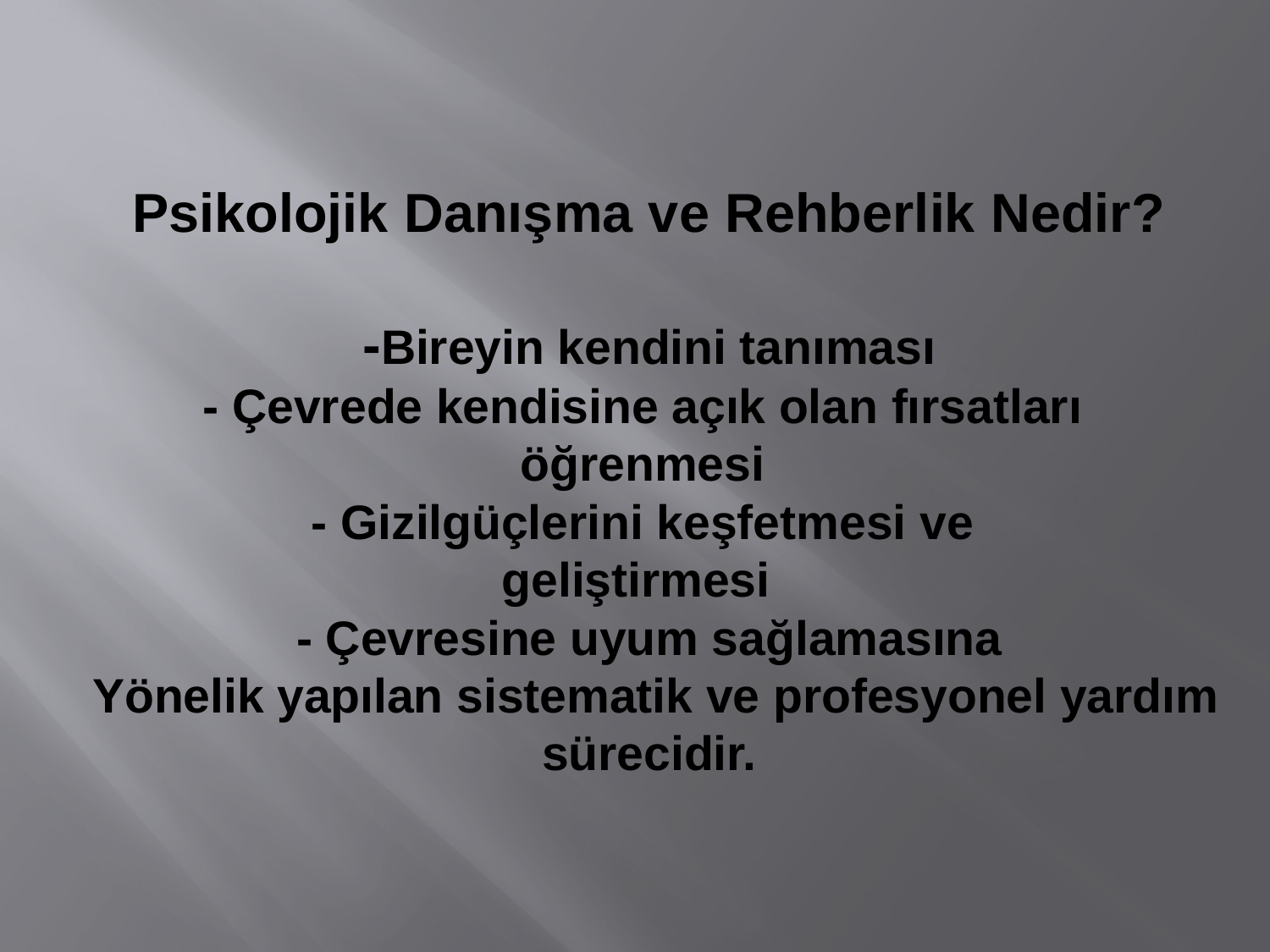

# Psikolojik Danışma ve Rehberlik Nedir? -Bireyin kendini tanıması - Çevrede kendisine açık olan fırsatları  öğrenmesi - Gizilgüçlerini keşfetmesi ve geliştirmesi - Çevresine uyum sağlamasına Yönelik yapılan sistematik ve profesyonel yardım sürecidir.